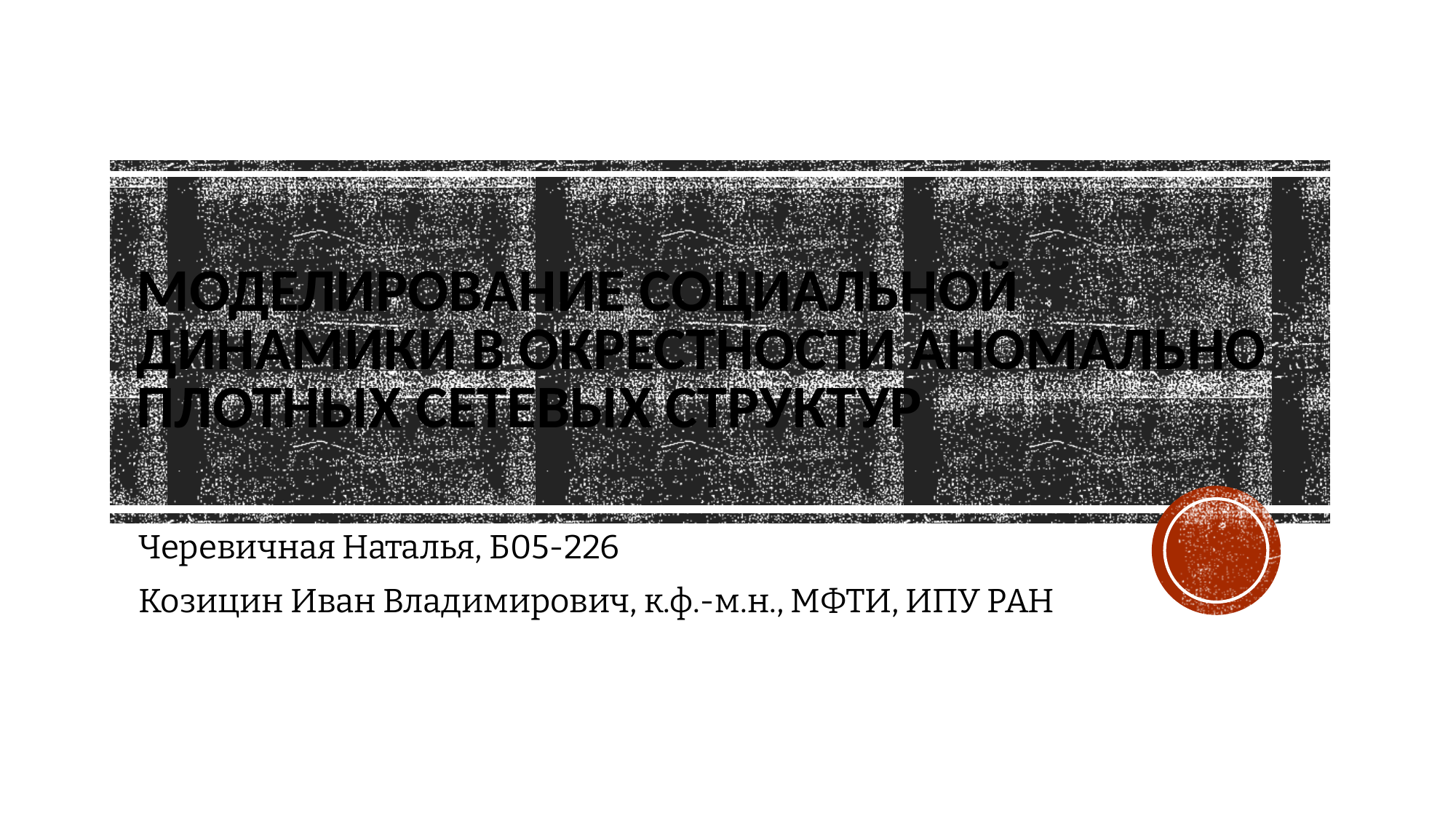

# Моделирование социальной динамики в окрестности аномально плотных сетевых структур
Черевичная Наталья, Б05-226
Козицин Иван Владимирович, к.ф.-м.н., МФТИ, ИПУ РАН